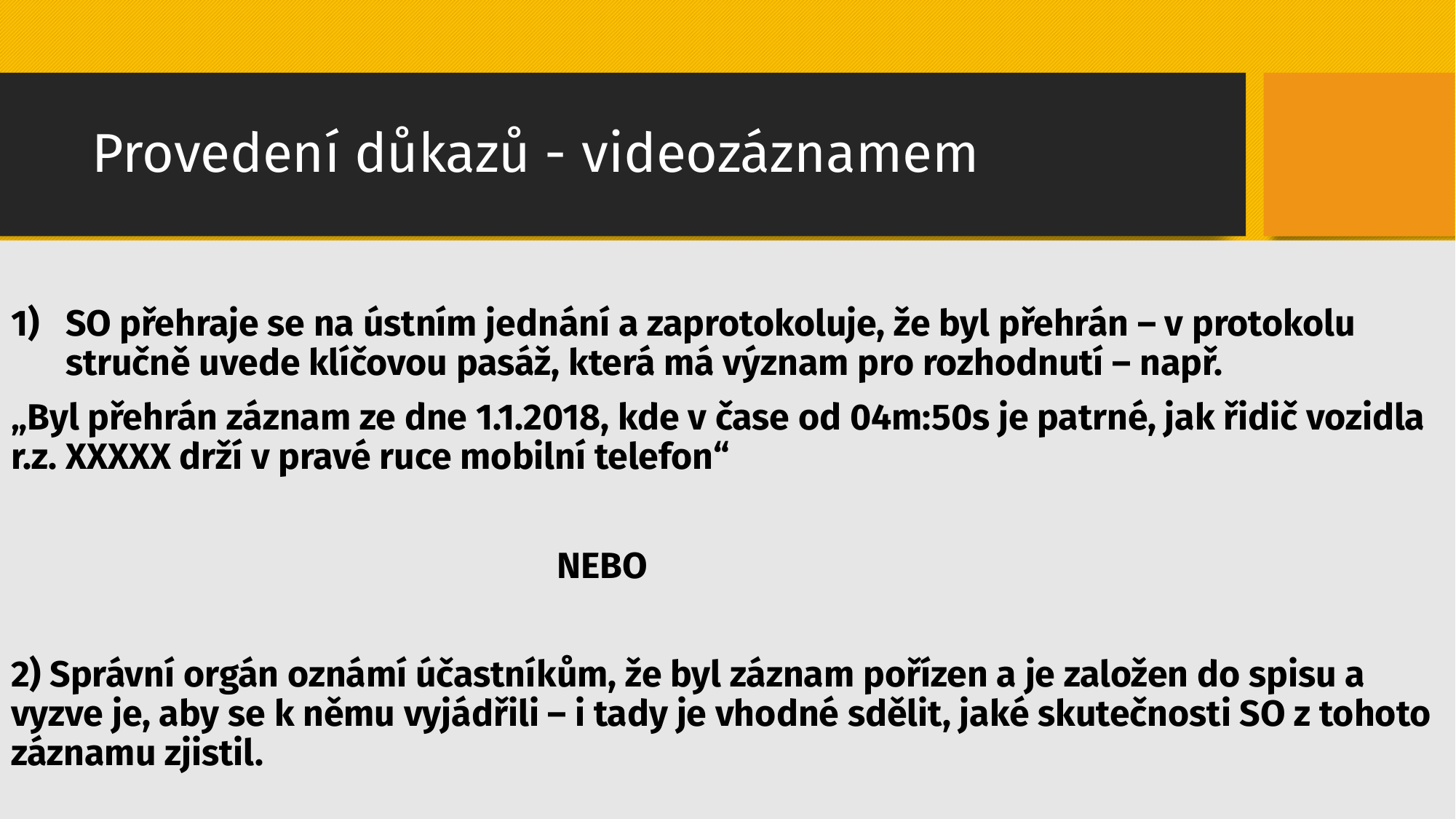

# Provedení důkazů - videozáznamem

SO přehraje se na ústním jednání a zaprotokoluje, že byl přehrán – v protokolu stručně uvede klíčovou pasáž, která má význam pro rozhodnutí – např.
„Byl přehrán záznam ze dne 1.1.2018, kde v čase od 04m:50s je patrné, jak řidič vozidla r.z. XXXXX drží v pravé ruce mobilní telefon“

					NEBO

2) Správní orgán oznámí účastníkům, že byl záznam pořízen a je založen do spisu a vyzve je, aby se k němu vyjádřili – i tady je vhodné sdělit, jaké skutečnosti SO z tohoto záznamu zjistil.